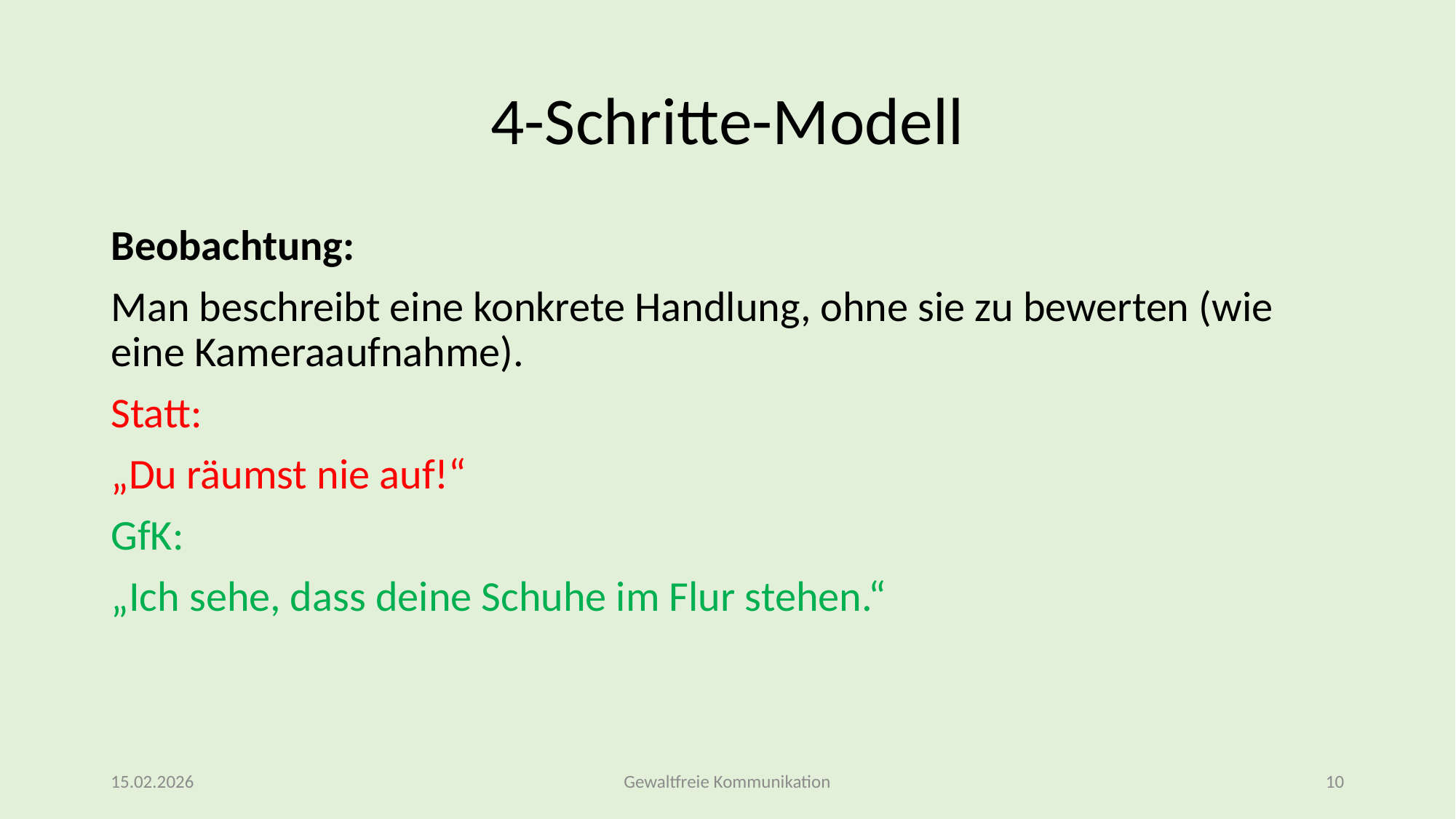

# 4-Schritte-Modell
Beobachtung:
Man beschreibt eine konkrete Handlung, ohne sie zu bewerten (wie eine Kameraaufnahme).
Statt:
„Du räumst nie auf!“
GfK:
„Ich sehe, dass deine Schuhe im Flur stehen.“

15.02.2026
Gewaltfreie Kommunikation
10